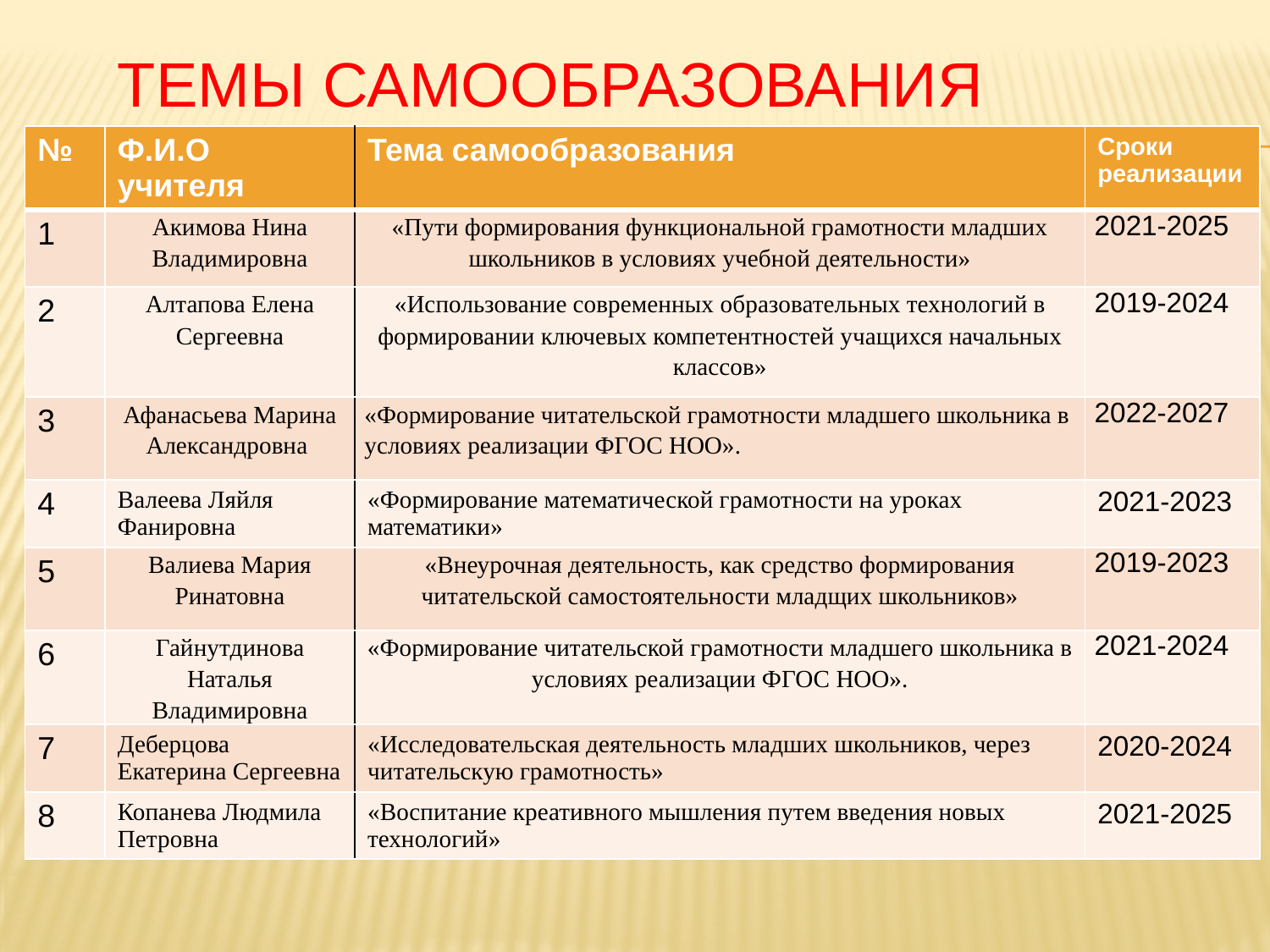

# Темы самообразования
| № | Ф.И.О учителя | Тема самообразования | Сроки реализации |
| --- | --- | --- | --- |
| 1 | Акимова Нина Владимировна | «Пути формирования функциональной грамотности младших школьников в условиях учебной деятельности» | 2021-2025 |
| 2 | Алтапова Елена Сергеевна | «Использование современных образовательных технологий в формировании ключевых компетентностей учащихся начальных классов» | 2019-2024 |
| 3 | Афанасьева Марина Александровна | «Формирование читательской грамотности младшего школьника в условиях реализации ФГОС НОО». | 2022-2027 |
| 4 | Валеева Ляйля Фанировна | «Формирование математической грамотности на уроках математики» | 2021-2023 |
| 5 | Валиева Мария Ринатовна | «Внеурочная деятельность, как средство формирования читательской самостоятельности младщих школьников» | 2019-2023 |
| 6 | Гайнутдинова Наталья Владимировна | «Формирование читательской грамотности младшего школьника в условиях реализации ФГОС НОО». | 2021-2024 |
| 7 | Деберцова Екатерина Сергеевна | «Исследовательская деятельность младших школьников, через читательскую грамотность» | 2020-2024 |
| 8 | Копанева Людмила Петровна | «Воспитание креативного мышления путем введения новых технологий» | 2021-2025 |